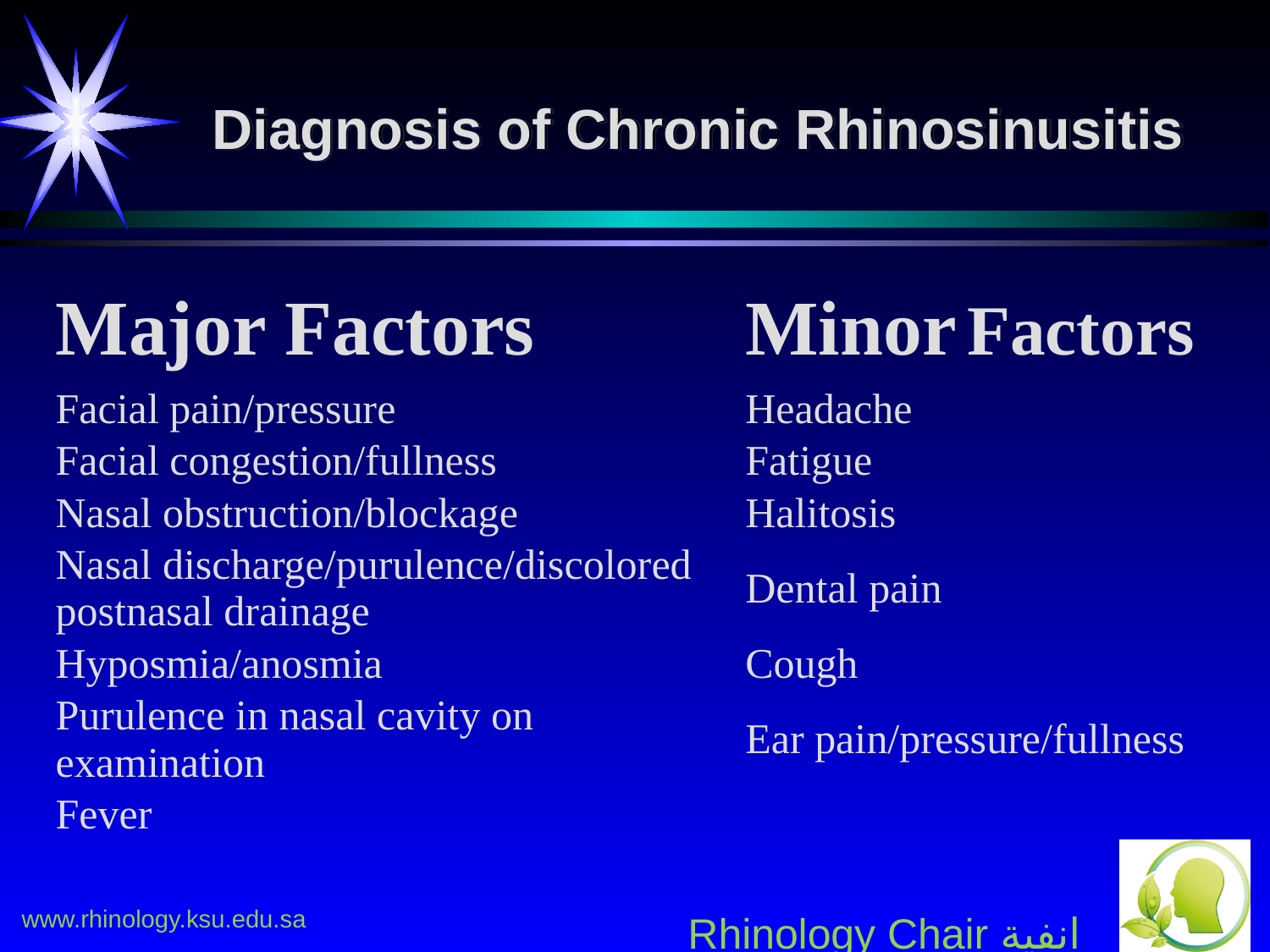

# Diagnosis of Chronic Rhinosinusitis
| Major Factors | Minor Factors |
| --- | --- |
| Facial pain/pressure | Headache |
| Facial congestion/fullness | Fatigue |
| Nasal obstruction/blockage | Halitosis |
| Nasal discharge/purulence/discolored postnasal drainage | Dental pain |
| Hyposmia/anosmia | Cough |
| Purulence in nasal cavity on examination | Ear pain/pressure/fullness |
| Fever |  |